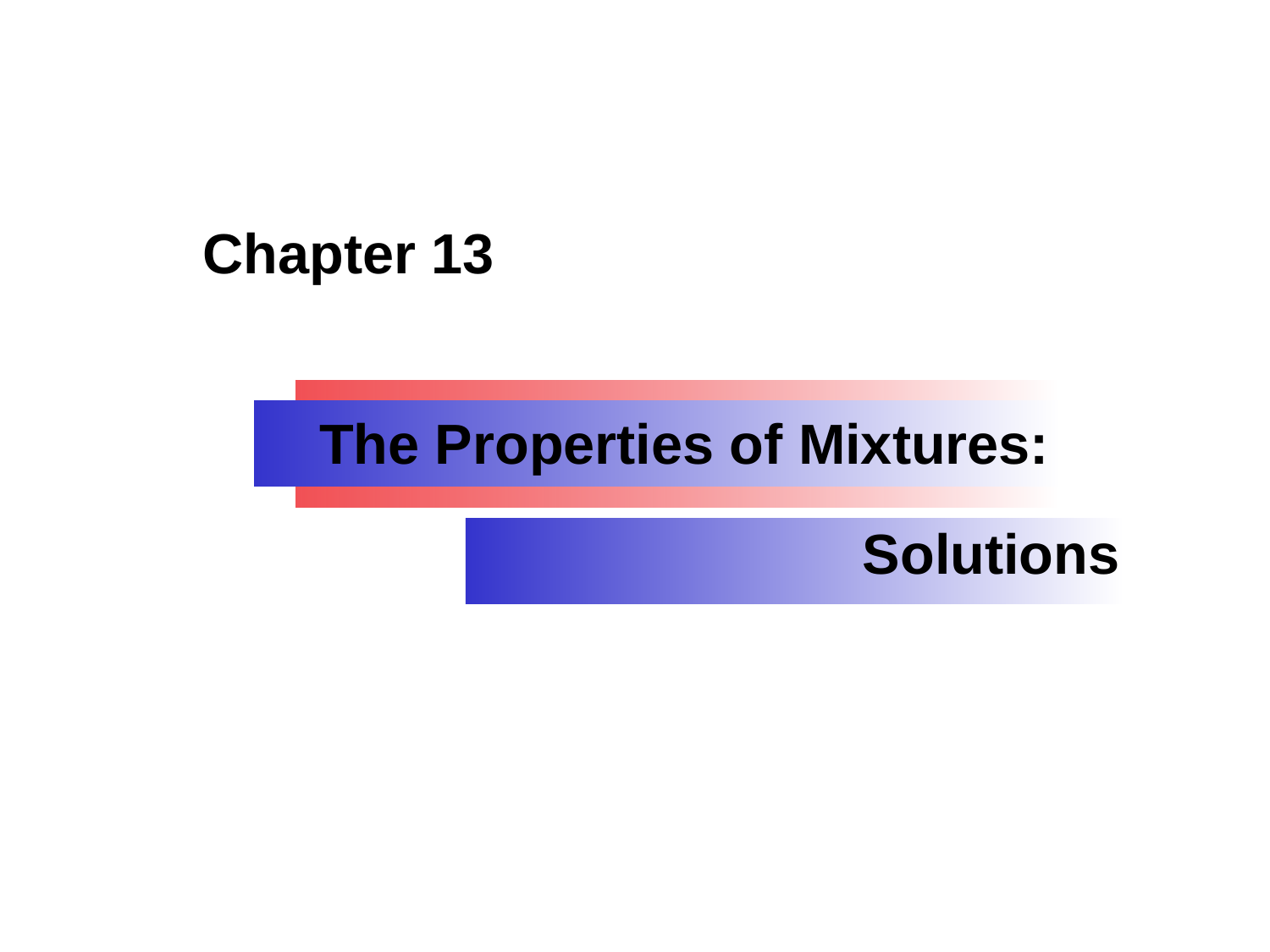

Chapter 13

The Properties of Mixtures:
Solutions